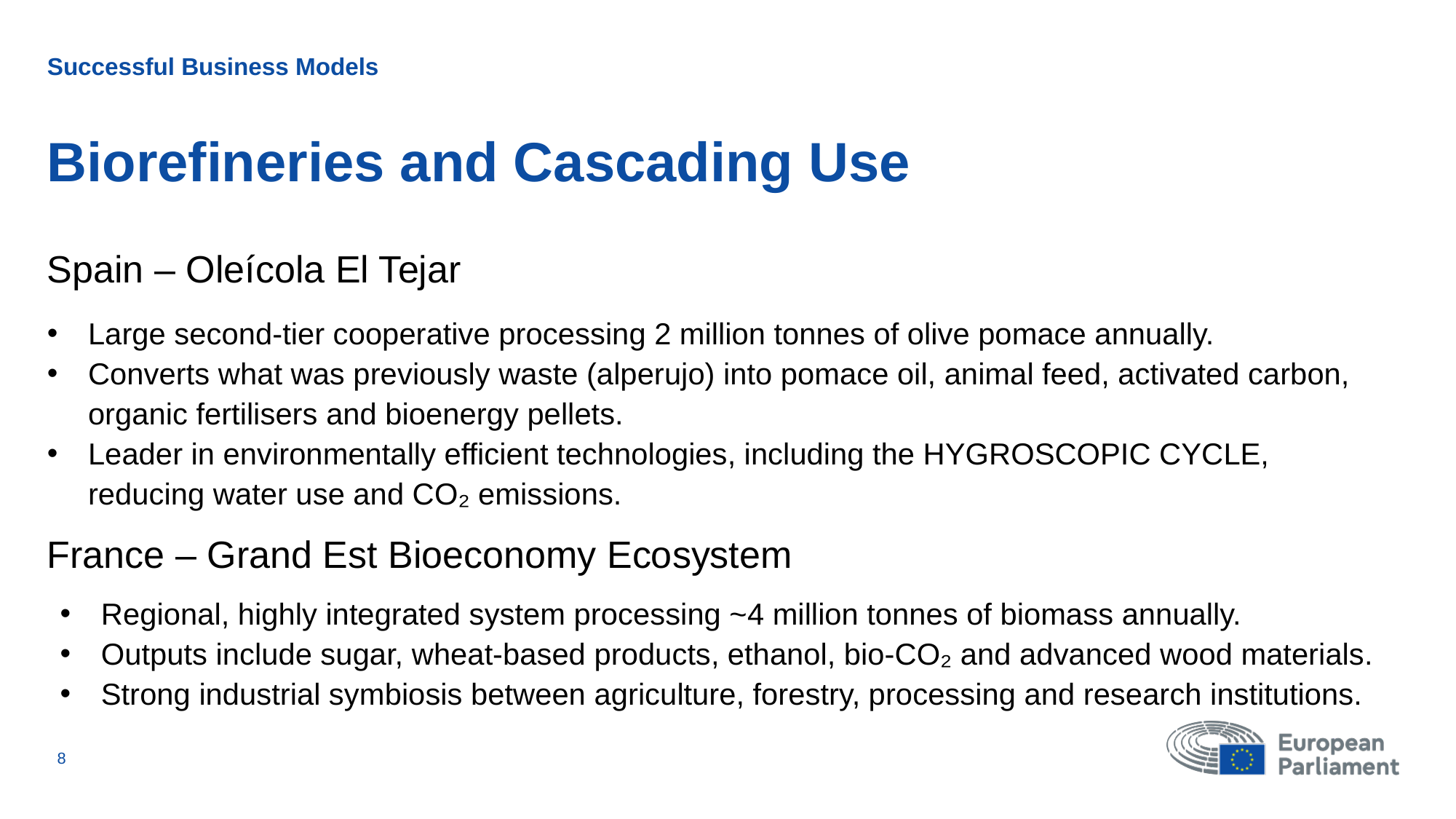

Successful Business Models
# Biorefineries and Cascading Use
Spain – Oleícola El Tejar
Large second‑tier cooperative processing 2 million tonnes of olive pomace annually.
Converts what was previously waste (alperujo) into pomace oil, animal feed, activated carbon, organic fertilisers and bioenergy pellets.
Leader in environmentally efficient technologies, including the HYGROSCOPIC CYCLE, reducing water use and CO₂ emissions.
France – Grand Est Bioeconomy Ecosystem
Regional, highly integrated system processing ~4 million tonnes of biomass annually.
Outputs include sugar, wheat‑based products, ethanol, bio‑CO₂ and advanced wood materials.
Strong industrial symbiosis between agriculture, forestry, processing and research institutions.